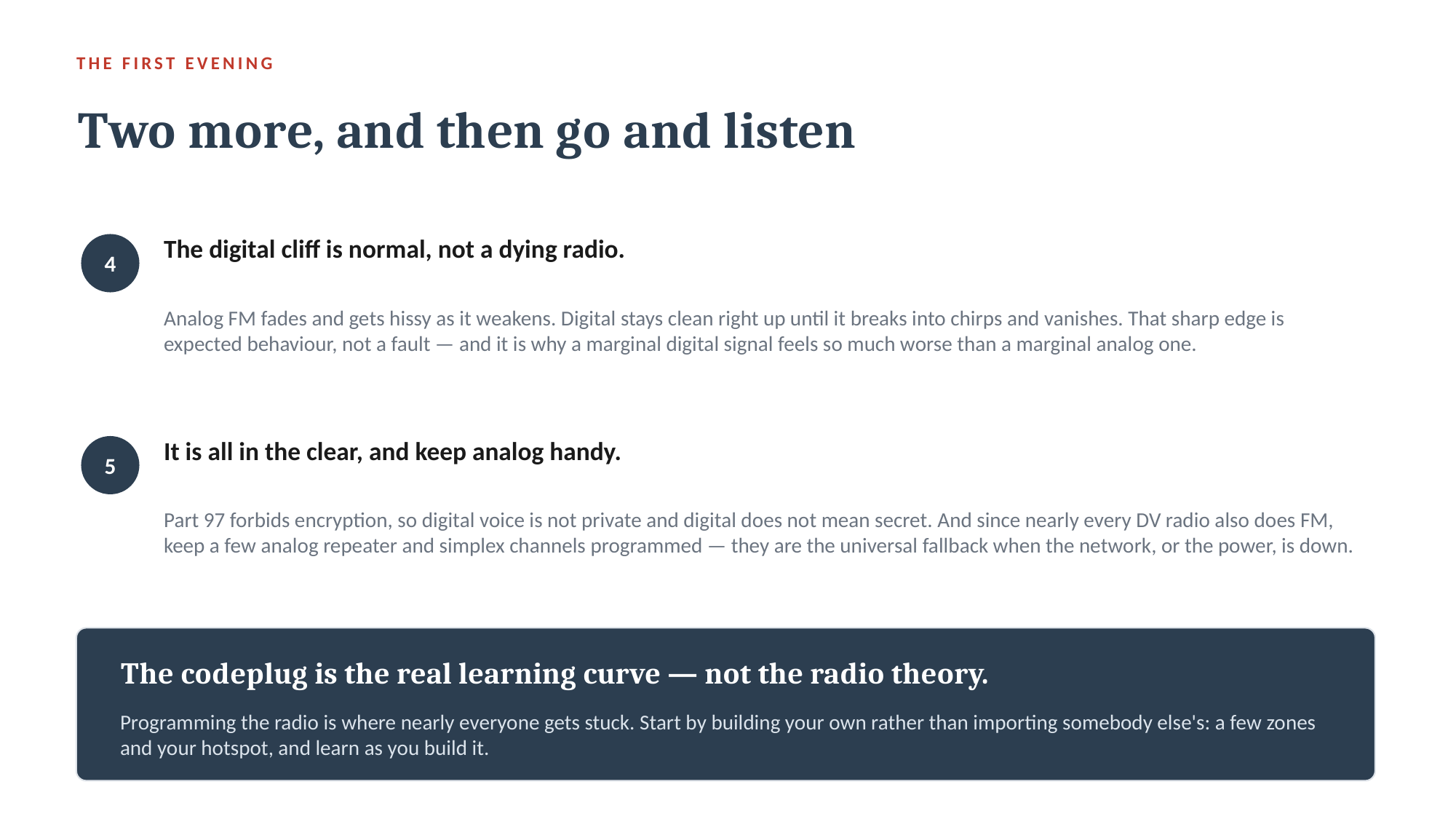

THE FIRST EVENING
Two more, and then go and listen
The digital cliff is normal, not a dying radio.

4
Analog FM fades and gets hissy as it weakens. Digital stays clean right up until it breaks into chirps and vanishes. That sharp edge is expected behaviour, not a fault — and it is why a marginal digital signal feels so much worse than a marginal analog one.
It is all in the clear, and keep analog handy.

5
Part 97 forbids encryption, so digital voice is not private and digital does not mean secret. And since nearly every DV radio also does FM, keep a few analog repeater and simplex channels programmed — they are the universal fallback when the network, or the power, is down.

The codeplug is the real learning curve — not the radio theory.
Programming the radio is where nearly everyone gets stuck. Start by building your own rather than importing somebody else's: a few zones and your hotspot, and learn as you build it.